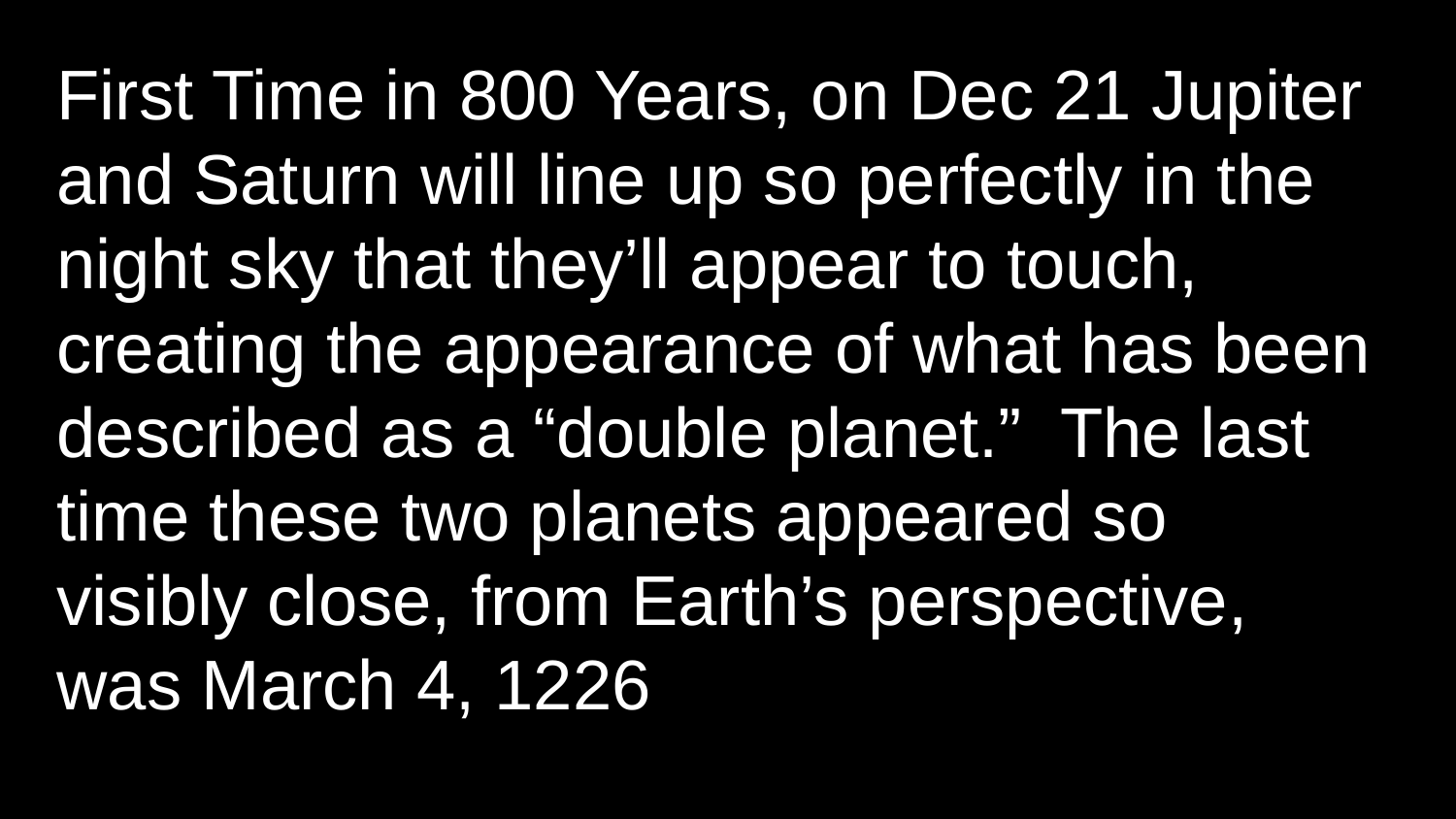

First Time in 800 Years, on Dec 21 Jupiter and Saturn will line up so perfectly in the night sky that they’ll appear to touch, creating the appearance of what has been described as a “double planet.”  The last time these two planets appeared so visibly close, from Earth’s perspective, was March 4, 1226